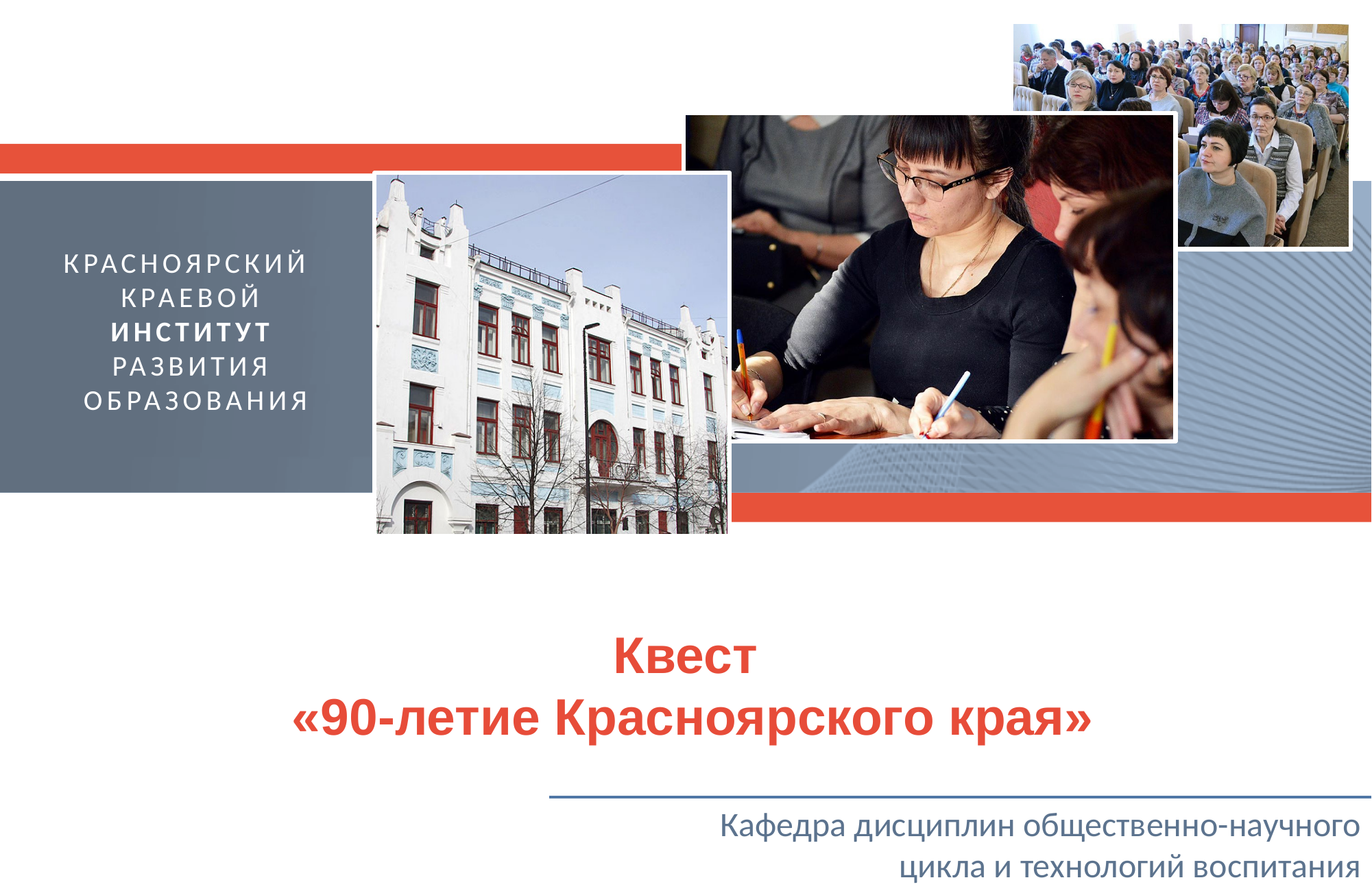

# Квест «90-летие Красноярского края»
Кафедра дисциплин общественно-научного цикла и технологий воспитания